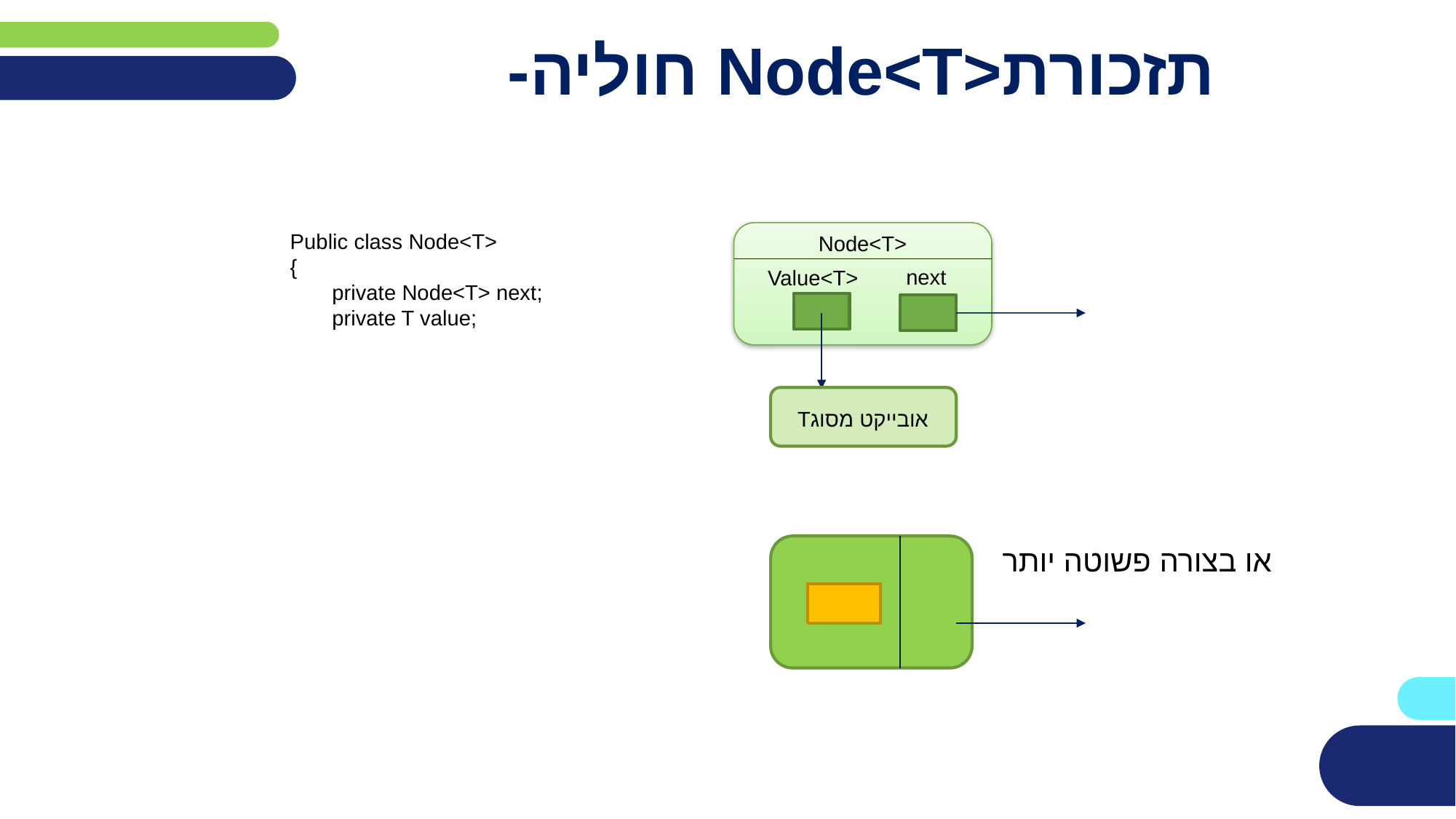

# -חוליה Node<T>תזכורת
Public class Node<T>
{
       private Node<T> next;
       private T value;

Node<T>
next
Value<T>

Tאובייקט מסוג

או בצורה פשוטה יותר